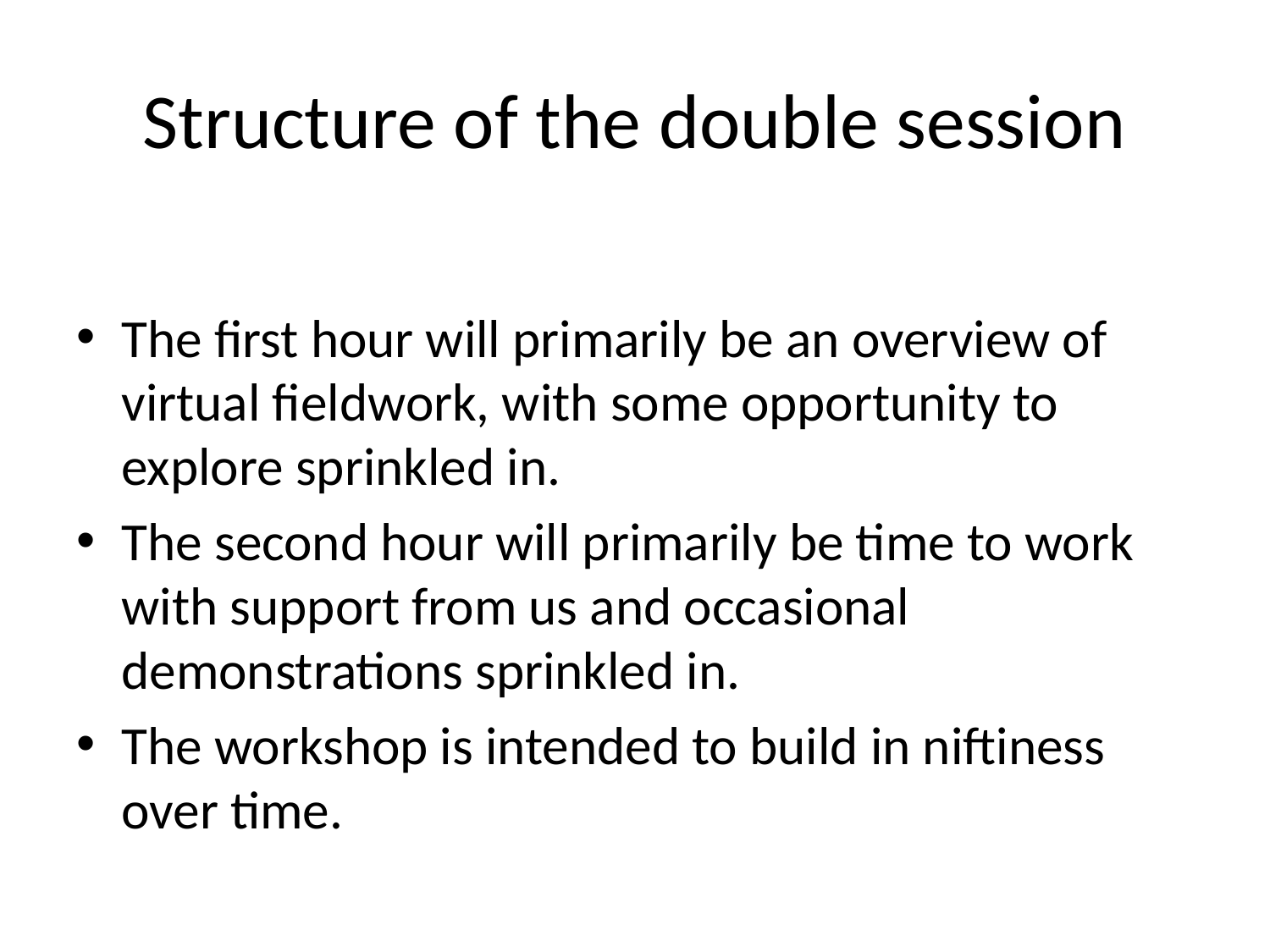

# Structure of the double session

The first hour will primarily be an overview of virtual fieldwork, with some opportunity to explore sprinkled in.
The second hour will primarily be time to work with support from us and occasional demonstrations sprinkled in.
The workshop is intended to build in niftiness over time.